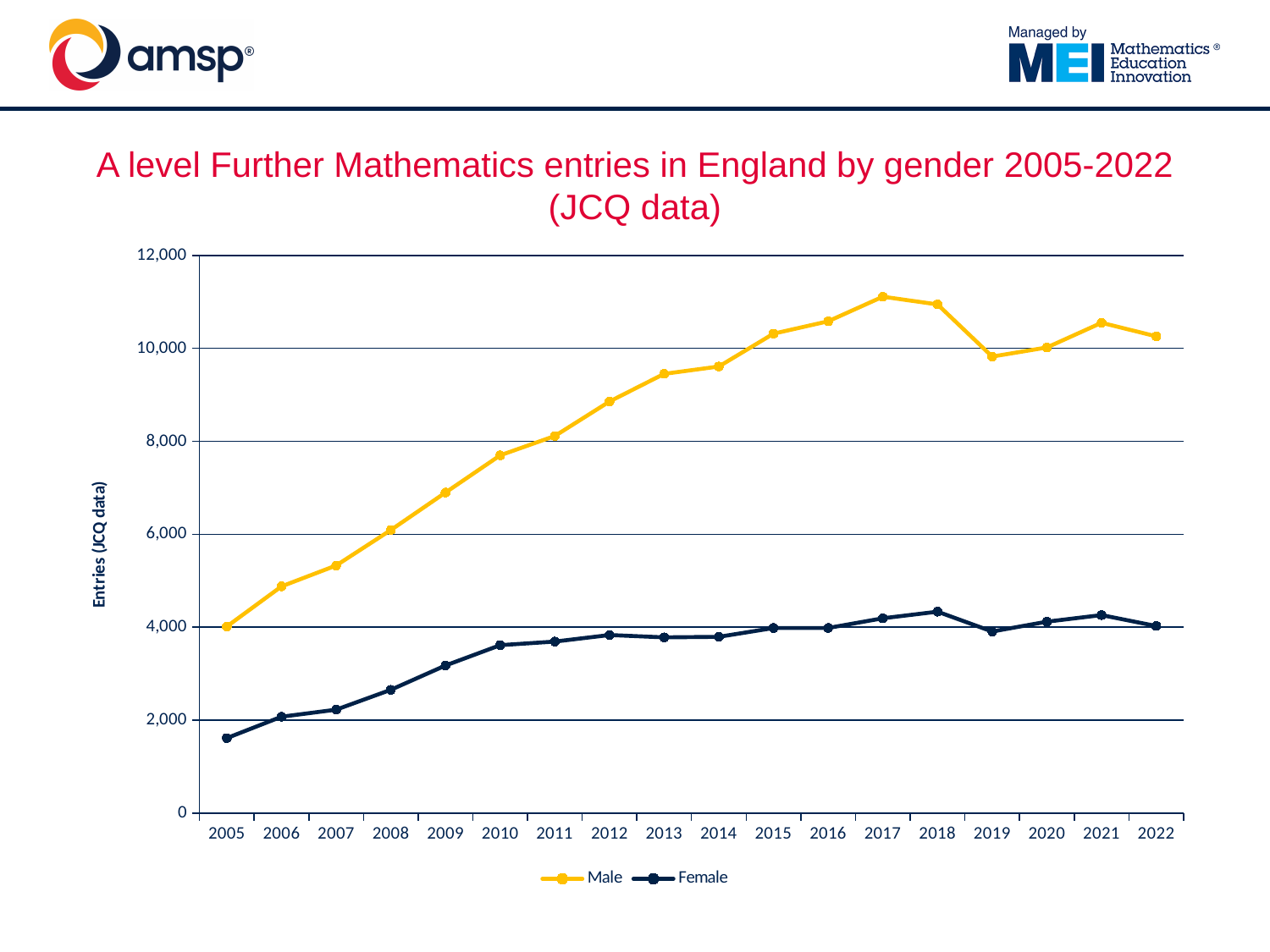

# A level Further Mathematics entries in England by gender 2005-2022 (JCQ data)

### Chart

| Category | Male | Female |
|---|---|---|
| 2005 | 4014.0 | 1613.0 |
| 2006 | 4877.0 | 2073.0 |
| 2007 | 5327.0 | 2224.0 |
| 2008 | 6091.0 | 2652.0 |
| 2009 | 6898.0 | 3175.0 |
| 2010 | 7699.0 | 3613.0 |
| 2011 | 8115.0 | 3690.0 |
| 2012 | 8857.0 | 3831.0 |
| 2013 | 9452.0 | 3780.0 |
| 2014 | 9610.0 | 3792.0 |
| 2015 | 10316.0 | 3982.0 |
| 2016 | 10583.0 | 3983.0 |
| 2017 | 11112.0 | 4191.0 |
| 2018 | 10946.0 | 4333.0 |
| 2019 | 9824.0 | 3906.0 |
| 2020 | 10020.0 | 4118.0 |
| 2021 | 10551.0 | 4260.0 |
| 2022 | 10259.0 | 4025.0 |